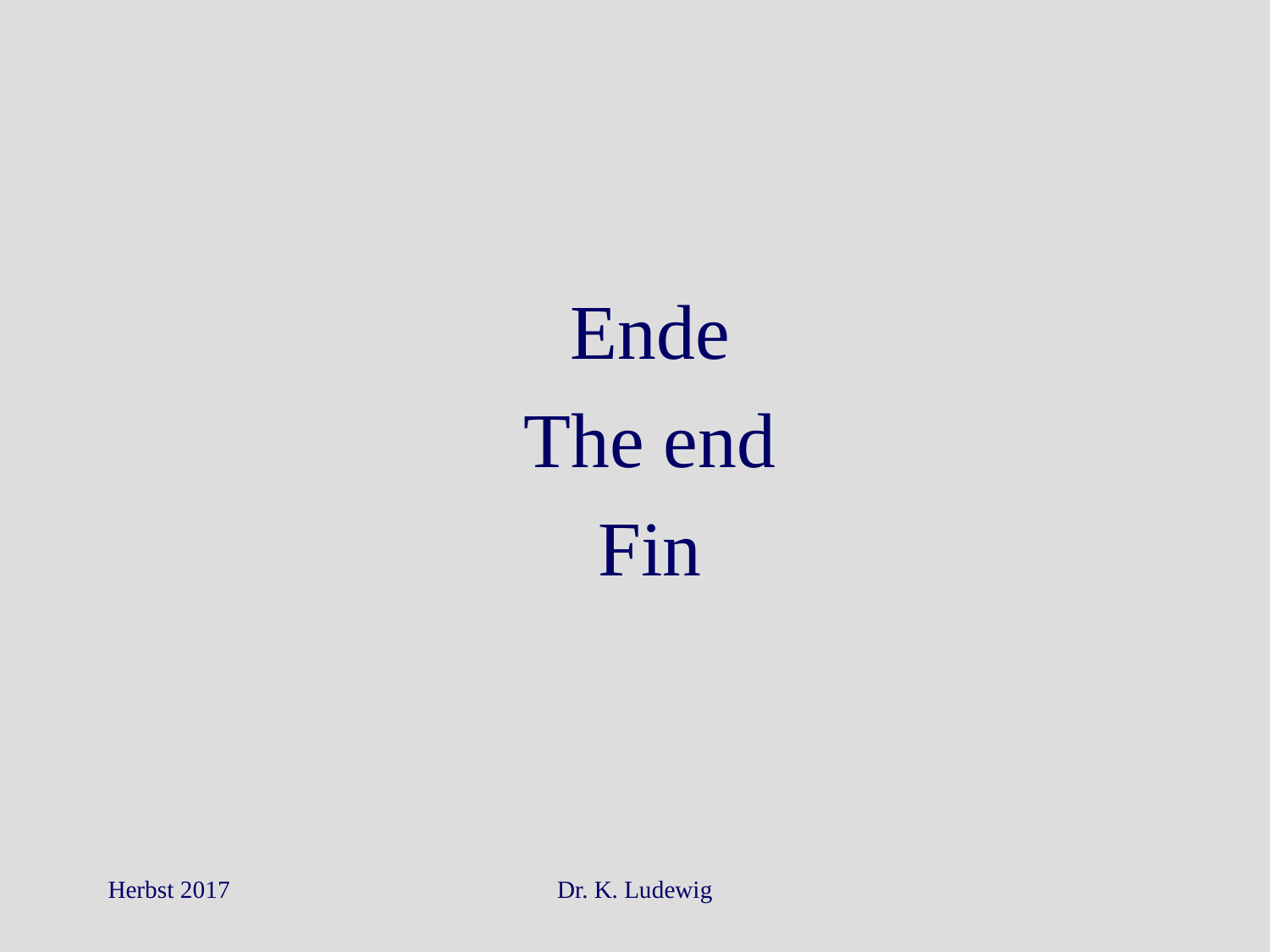

Ende
The end
Fin
Herbst 2017
Dr. K. Ludewig